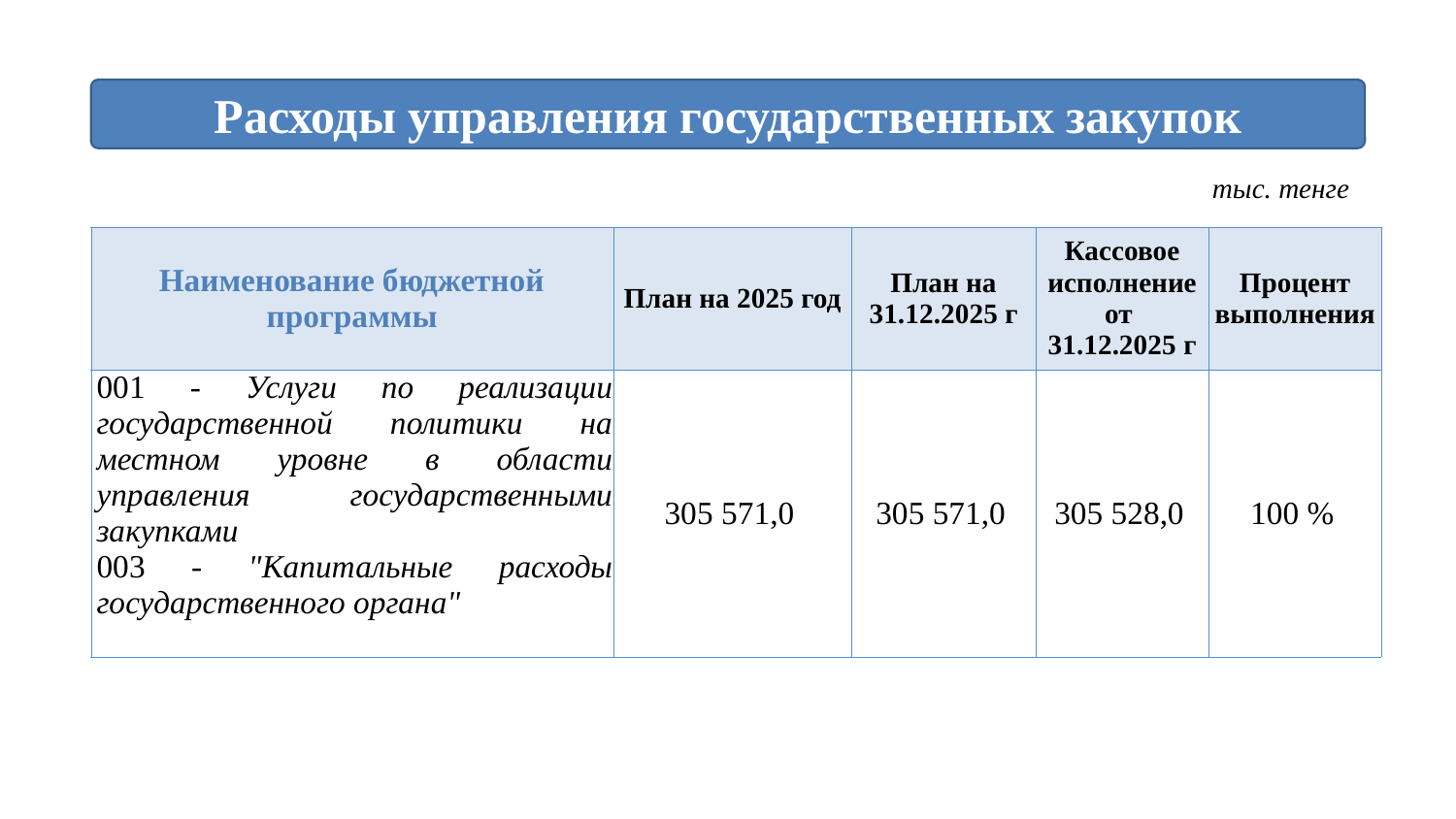

Расходы управления государственных закупок
тыс. тенге
| Наименование бюджетной программы | План на 2025 год | План на 31.12.2025 г | Кассовое исполнение от 31.12.2025 г | Процент выполнения |
| --- | --- | --- | --- | --- |
| 001 - Услуги по реализации государственной политики на местном уровне в области управления государственными закупками 003 - "Капитальные расходы государственного органа" | 305 571,0 | 305 571,0 | 305 528,0 | 100 % |